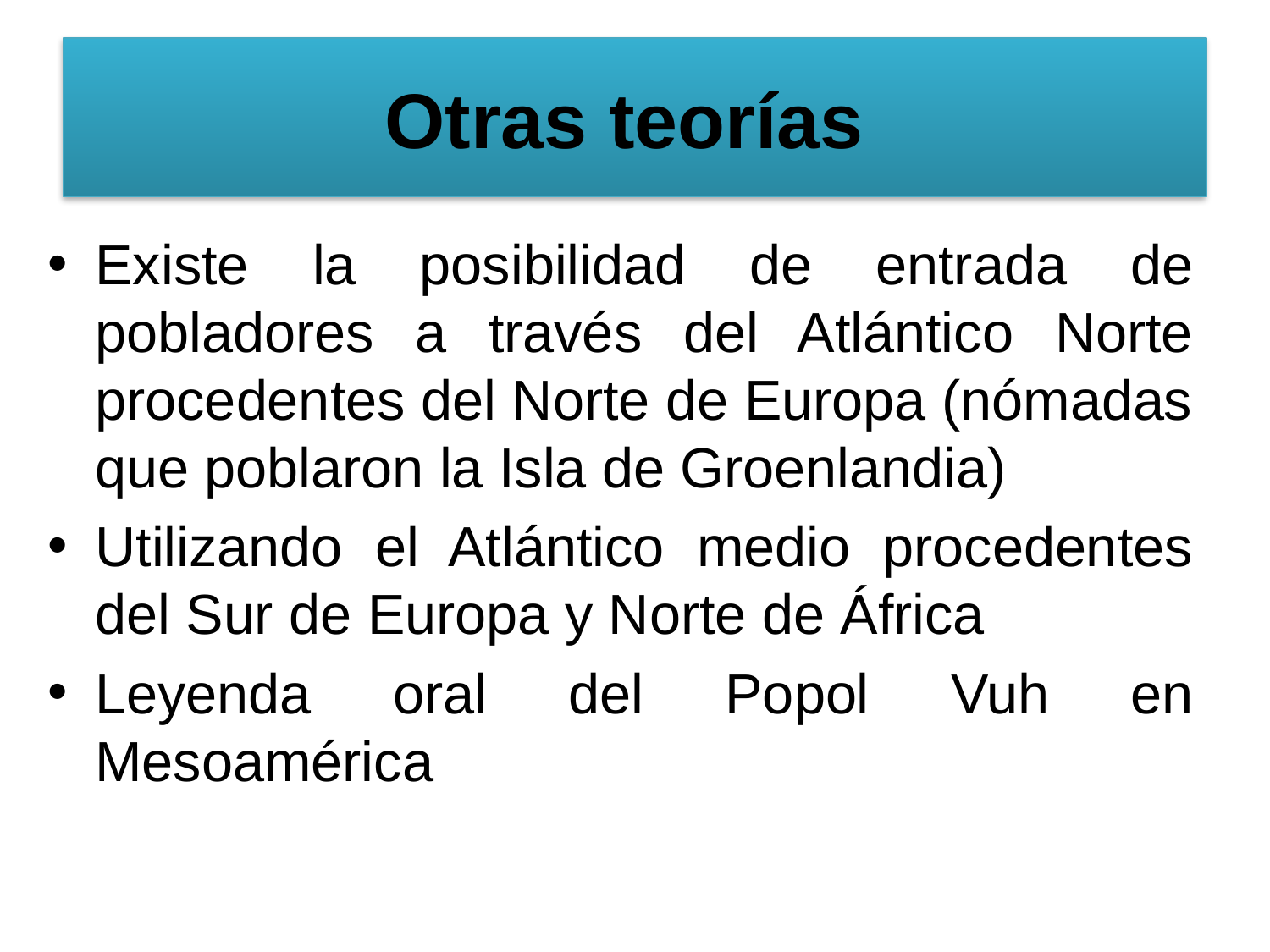

# Otras teorías
Existe la posibilidad de entrada de pobladores a través del Atlántico Norte procedentes del Norte de Europa (nómadas que poblaron la Isla de Groenlandia)
Utilizando el Atlántico medio procedentes del Sur de Europa y Norte de África
Leyenda oral del Popol Vuh en Mesoamérica